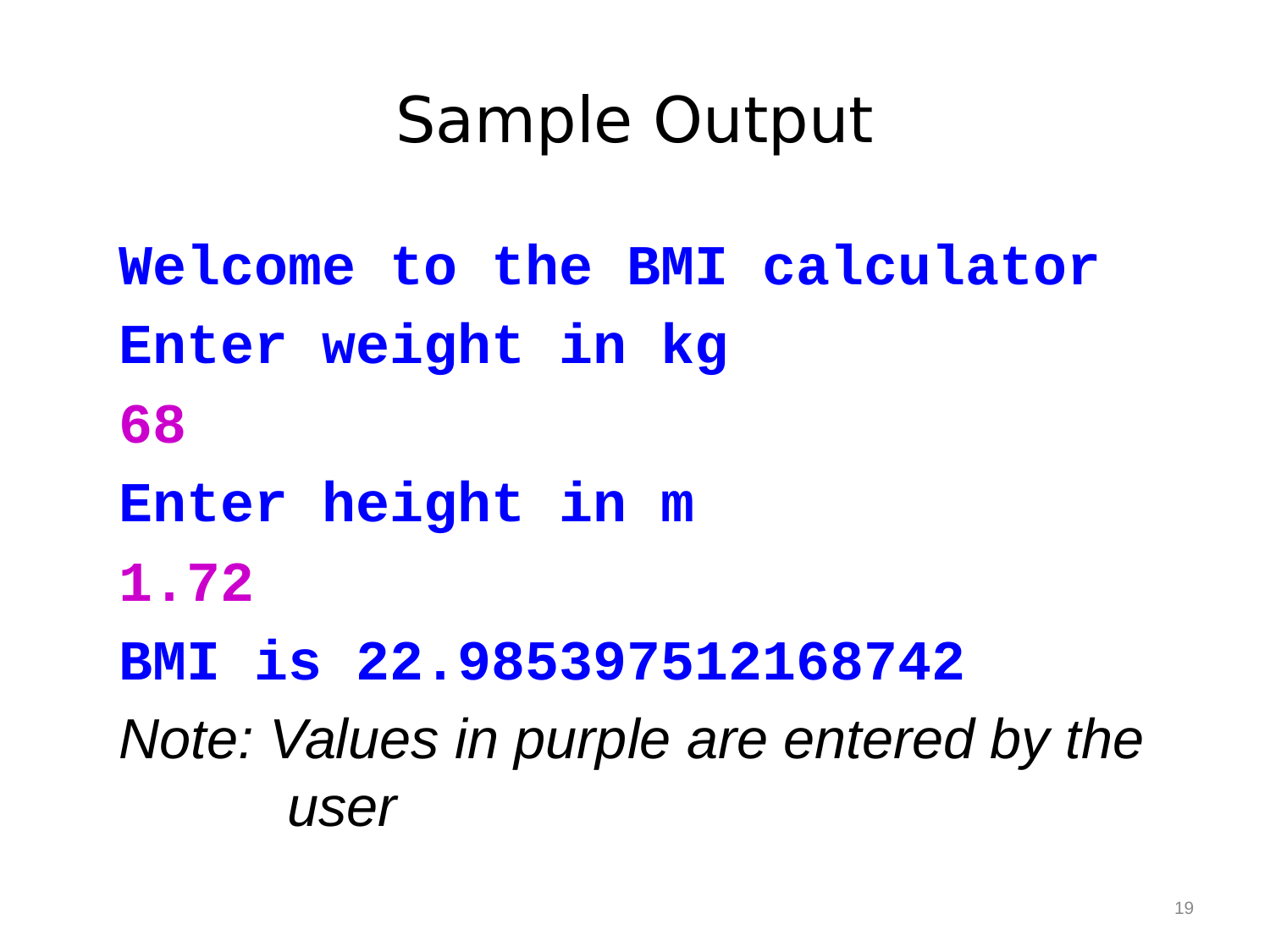

# Sample Output
Welcome to the BMI calculator
Enter weight in kg
68
Enter height in m
1.72
BMI is 22.985397512168742
Note: Values in purple are entered by the user
19